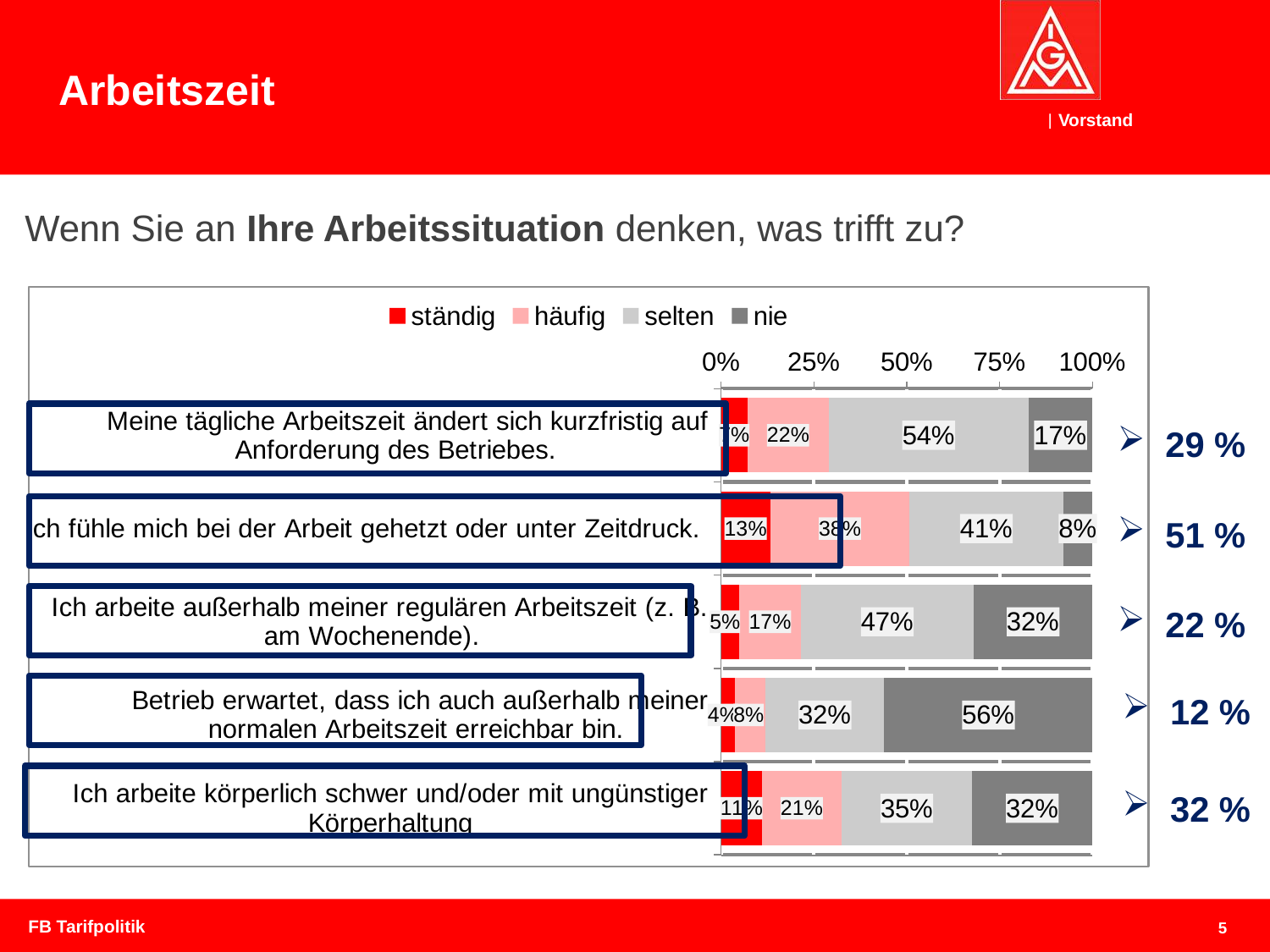

Arbeitszeit
Wenn Sie an Ihre Arbeitssituation denken, was trifft zu?

### Chart

| Category | ständig | häufig | selten | nie |
|---|---|---|---|---|
| Meine tägliche Arbeitszeit ändert sich kurzfristig auf Anforderung des Betriebes.    | 0.071 | 0.219 | 0.538 | 0.172 |
| Ich fühle mich bei der Arbeit gehetzt oder unter Zeitdruck.  | 0.132 | 0.376 | 0.413 | 0.079 |
| Ich arbeite außerhalb meiner regulären Arbeitszeit (z. B. am Wochenende).   | 0.049 | 0.166 | 0.465 | 0.32 |
| Betrieb erwartet, dass ich auch außerhalb meiner normalen Arbeitszeit erreichbar bin.  | 0.038 | 0.082 | 0.32 | 0.561 |
| Ich arbeite körperlich schwer und/oder mit ungünstiger Körperhaltung | 0.11 | 0.214 | 0.352 | 0.324 |
29 %

51 %
22 %
12 %

32 %
FB Tarifpolitik
5